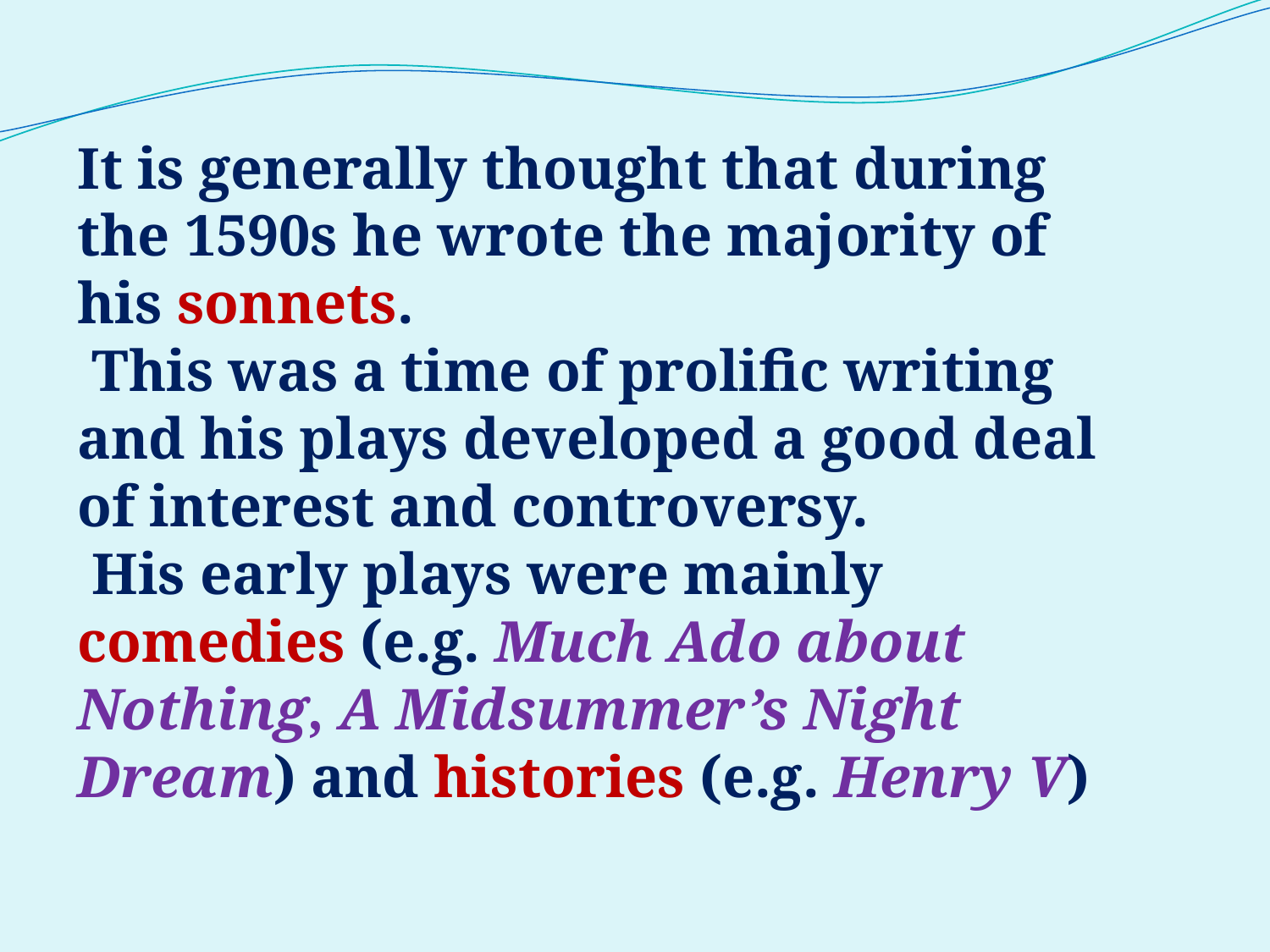

It is generally thought that during the 1590s he wrote the majority of his sonnets.
 This was a time of prolific writing and his plays developed a good deal of interest and controversy.
 His early plays were mainly comedies (e.g. Much Ado about Nothing, A Midsummer’s Night Dream) and histories (e.g. Henry V)